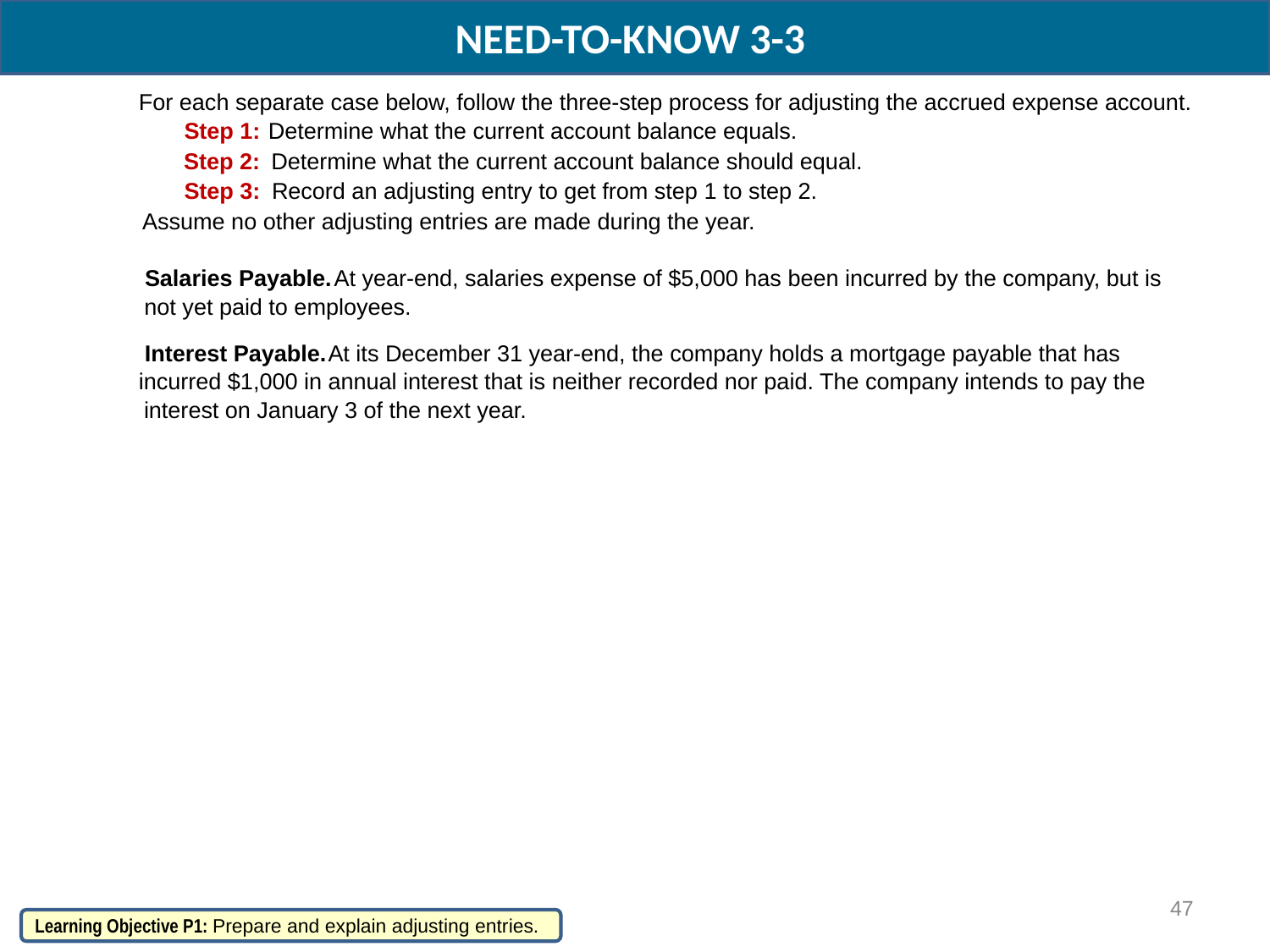

NEED-TO-KNOW 3-3
For each separate case below, follow the three-step process for adjusting the accrued expense account.
Step 1:
  Determine what the current account balance equals.
Step 2:
 Determine what the current account balance should equal.
Step 3:
  Record an adjusting entry to get from step 1 to step 2.
Assume no other adjusting entries are made during the year.
Salaries Payable.
At year-end, salaries expense of $5,000 has been incurred by the company, but is
not yet paid to employees.
Interest Payable.
At its December 31 year-end, the company holds a mortgage payable that has
incurred $1,000 in annual interest that is neither recorded nor paid. The company intends to pay the
interest on January 3 of the next year.
47
Learning Objective P1: Prepare and explain adjusting entries.